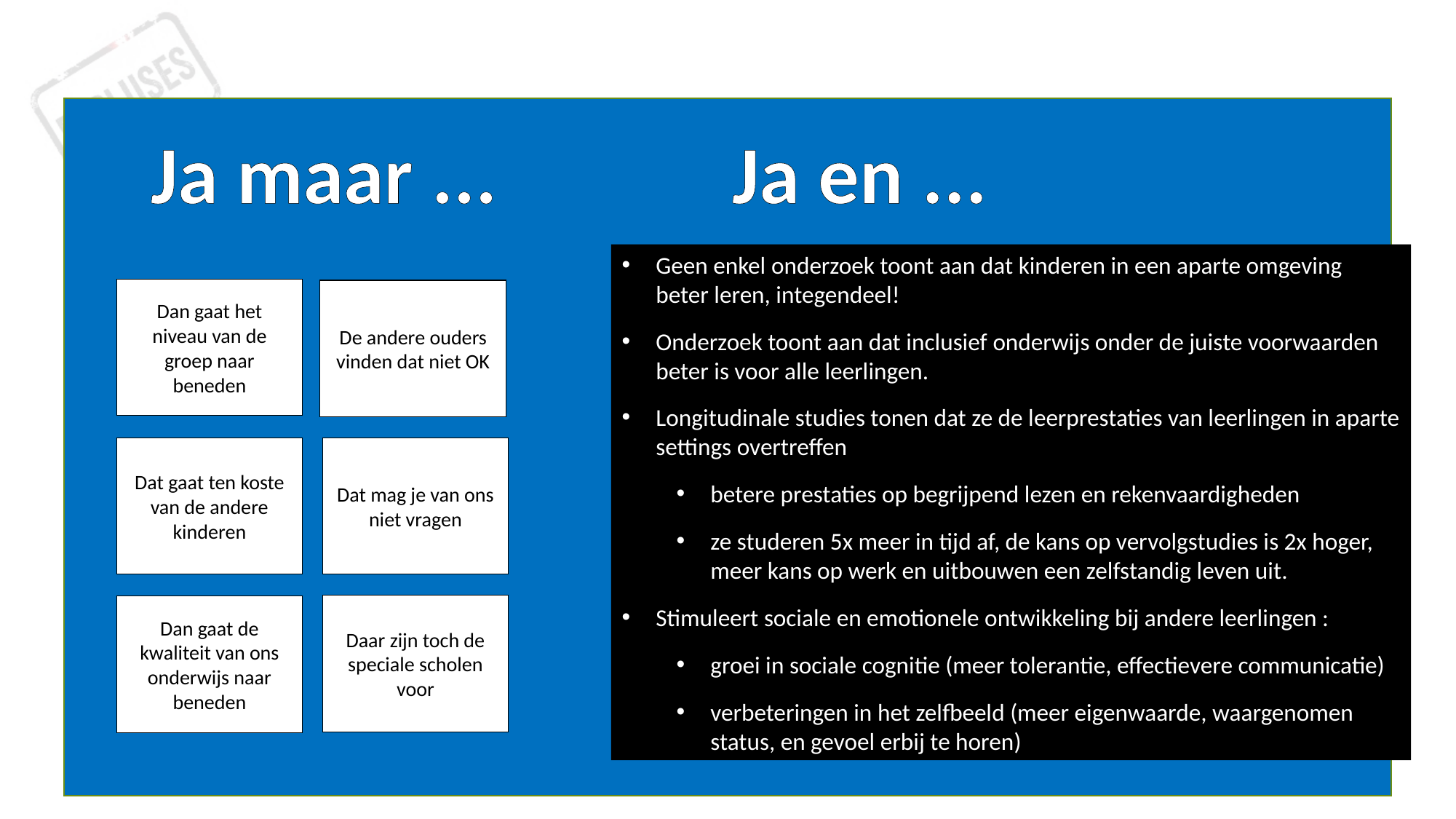

Ja maar ...
Ja en ...
Geen enkel onderzoek toont aan dat kinderen in een aparte omgeving beter leren, integendeel!
Onderzoek toont aan dat inclusief onderwijs onder de juiste voorwaarden beter is voor alle leerlingen.
Longitudinale studies tonen dat ze de leerprestaties van leerlingen in aparte settings overtreffen
betere prestaties op begrijpend lezen en rekenvaardigheden
ze studeren 5x meer in tijd af, de kans op vervolgstudies is 2x hoger, meer kans op werk en uitbouwen een zelfstandig leven uit.
Stimuleert sociale en emotionele ontwikkeling bij andere leerlingen :
groei in sociale cognitie (meer tolerantie, effectievere communicatie)
verbeteringen in het zelfbeeld (meer eigenwaarde, waargenomen status, en gevoel erbij te horen)
Dan gaat het niveau van de groep naar beneden
De andere ouders vinden dat niet OK
Dat gaat ten koste van de andere kinderen
Dat mag je van ons niet vragen
Daar zijn toch de speciale scholen voor
Dan gaat de kwaliteit van ons onderwijs naar beneden